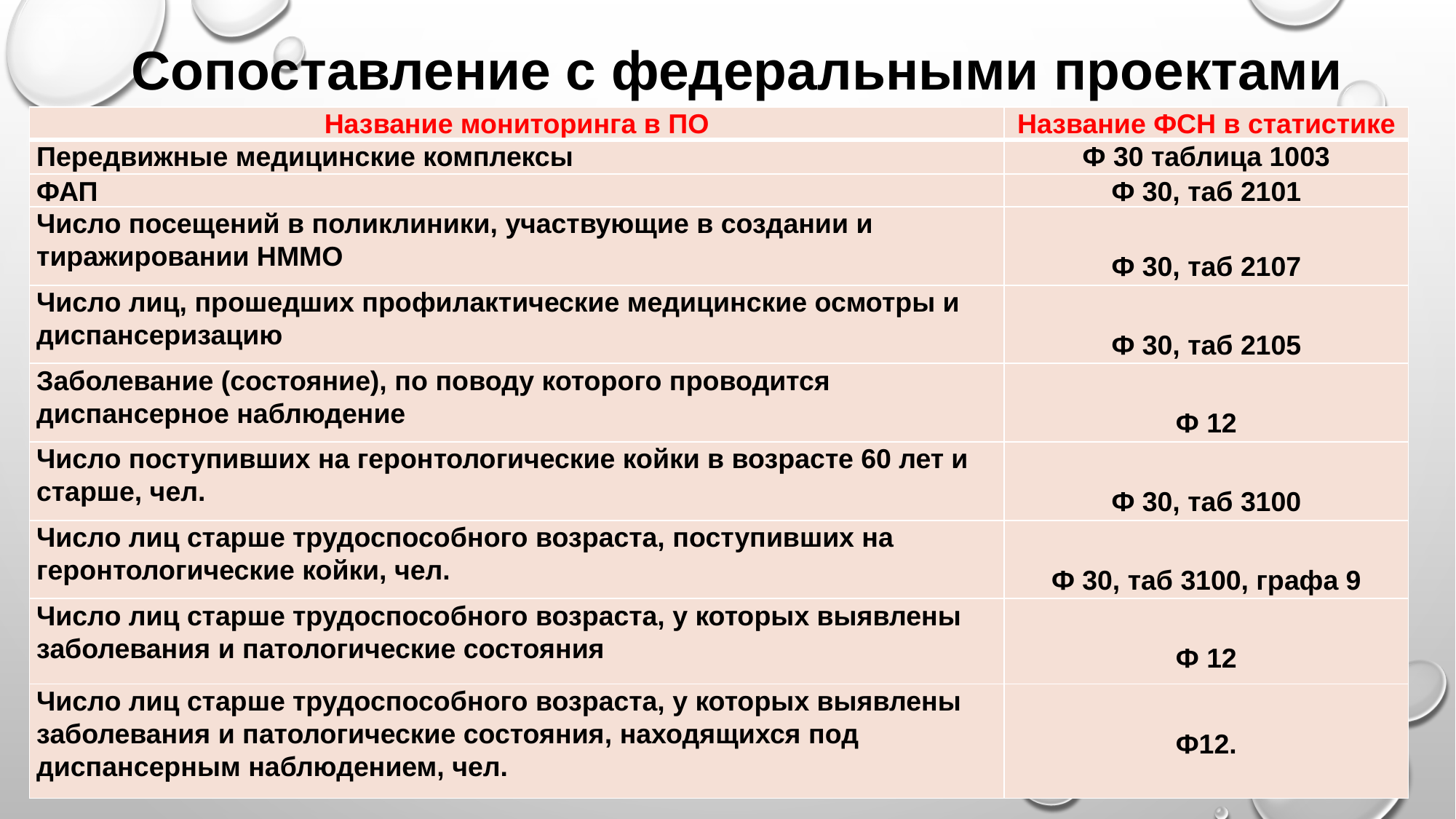

Сопоставление с федеральными проектами
| Название мониторинга в ПО | Название ФСН в статистике |
| --- | --- |
| Передвижные медицинские комплексы | Ф 30 таблица 1003 |
| ФАП | Ф 30, таб 2101 |
| Число посещений в поликлиники, участвующие в создании и тиражировании НММО | Ф 30, таб 2107 |
| Число лиц, прошедших профилактические медицинские осмотры и диспансеризацию | Ф 30, таб 2105 |
| Заболевание (состояние), по поводу которого проводится диспансерное наблюдение | Ф 12 |
| Число поступивших на геронтологические койки в возрасте 60 лет и старше, чел. | Ф 30, таб 3100 |
| Число лиц старше трудоспособного возраста, поступивших на геронтологические койки, чел. | Ф 30, таб 3100, графа 9 |
| Число лиц старше трудоспособного возраста, у которых выявлены заболевания и патологические состояния | Ф 12 |
| Число лиц старше трудоспособного возраста, у которых выявлены заболевания и патологические состояния, находящихся под диспансерным наблюдением, чел. | Ф12. |